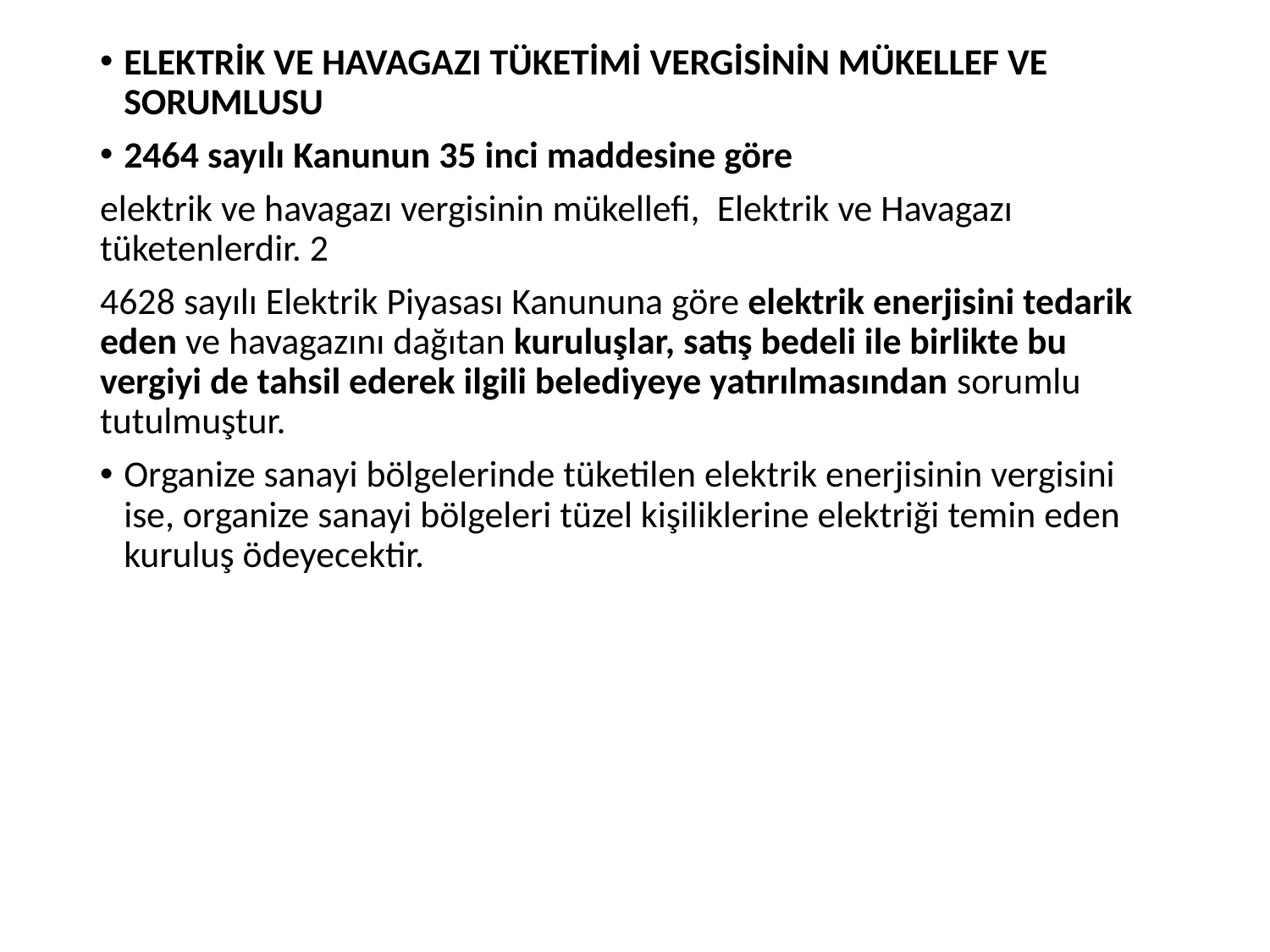

ELEKTRİK VE HAVAGAZI TÜKETİMİ VERGİSİNİN MÜKELLEF VE SORUMLUSU
2464 sayılı Kanunun 35 inci maddesine göre
elektrik ve havagazı vergisinin mükellefi,  Elektrik ve Havagazı tüketenlerdir. 2
4628 sayılı Elektrik Piyasası Kanununa göre elektrik enerjisini tedarik eden ve havagazını dağıtan kuruluşlar, satış bedeli ile birlikte bu vergiyi de tahsil ederek ilgili belediyeye yatırılmasından sorumlu tutulmuştur.
Organize sanayi bölgelerinde tüketilen elektrik enerjisinin vergisini ise, organize sanayi bölgeleri tüzel kişiliklerine elektriği temin eden kuruluş ödeyecektir.